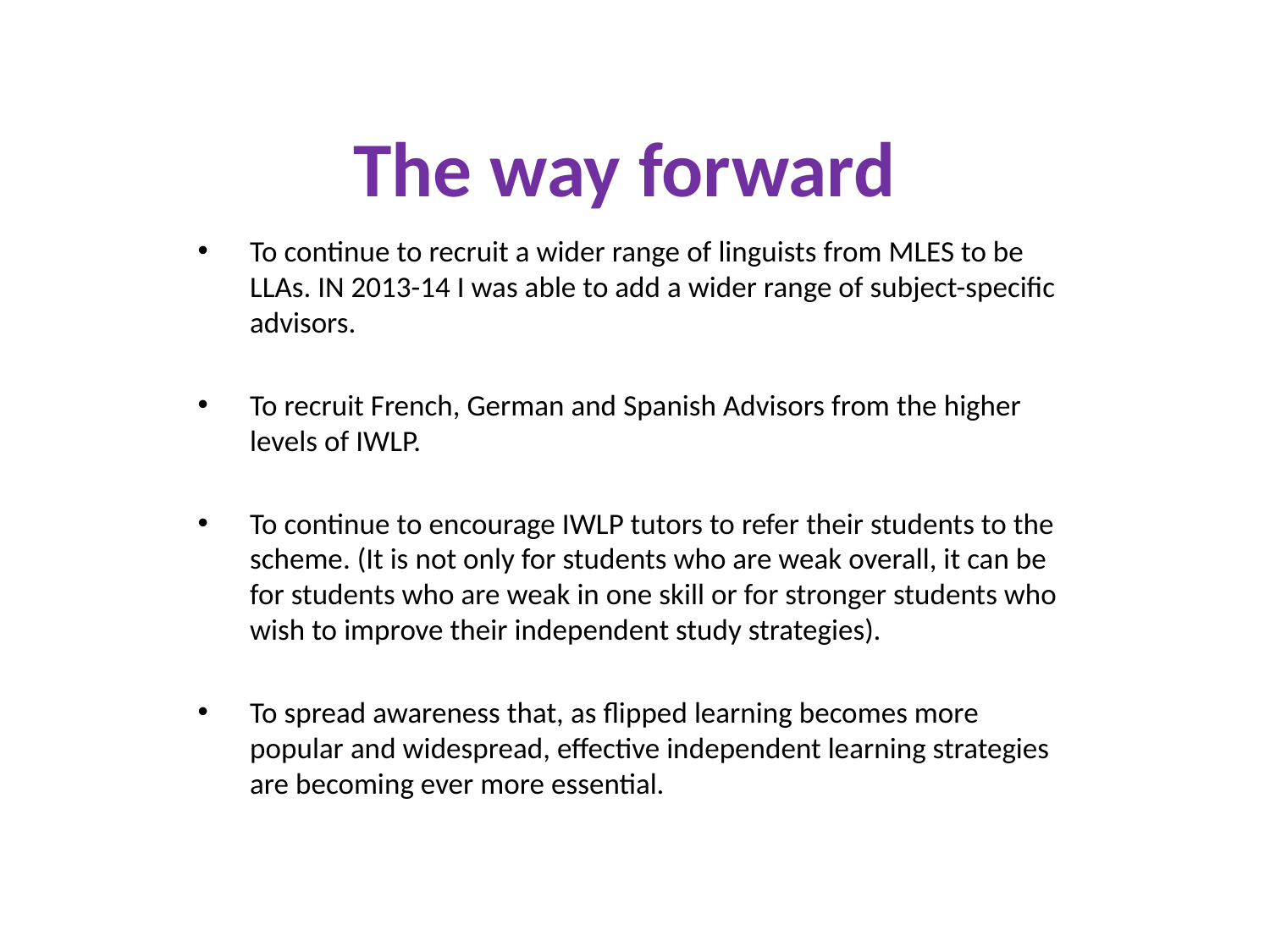

# The way forward
To continue to recruit a wider range of linguists from MLES to be LLAs. IN 2013-14 I was able to add a wider range of subject-specific advisors.

To recruit French, German and Spanish Advisors from the higher levels of IWLP.

To continue to encourage IWLP tutors to refer their students to the scheme. (It is not only for students who are weak overall, it can be for students who are weak in one skill or for stronger students who wish to improve their independent study strategies).

To spread awareness that, as flipped learning becomes more popular and widespread, effective independent learning strategies are becoming ever more essential.